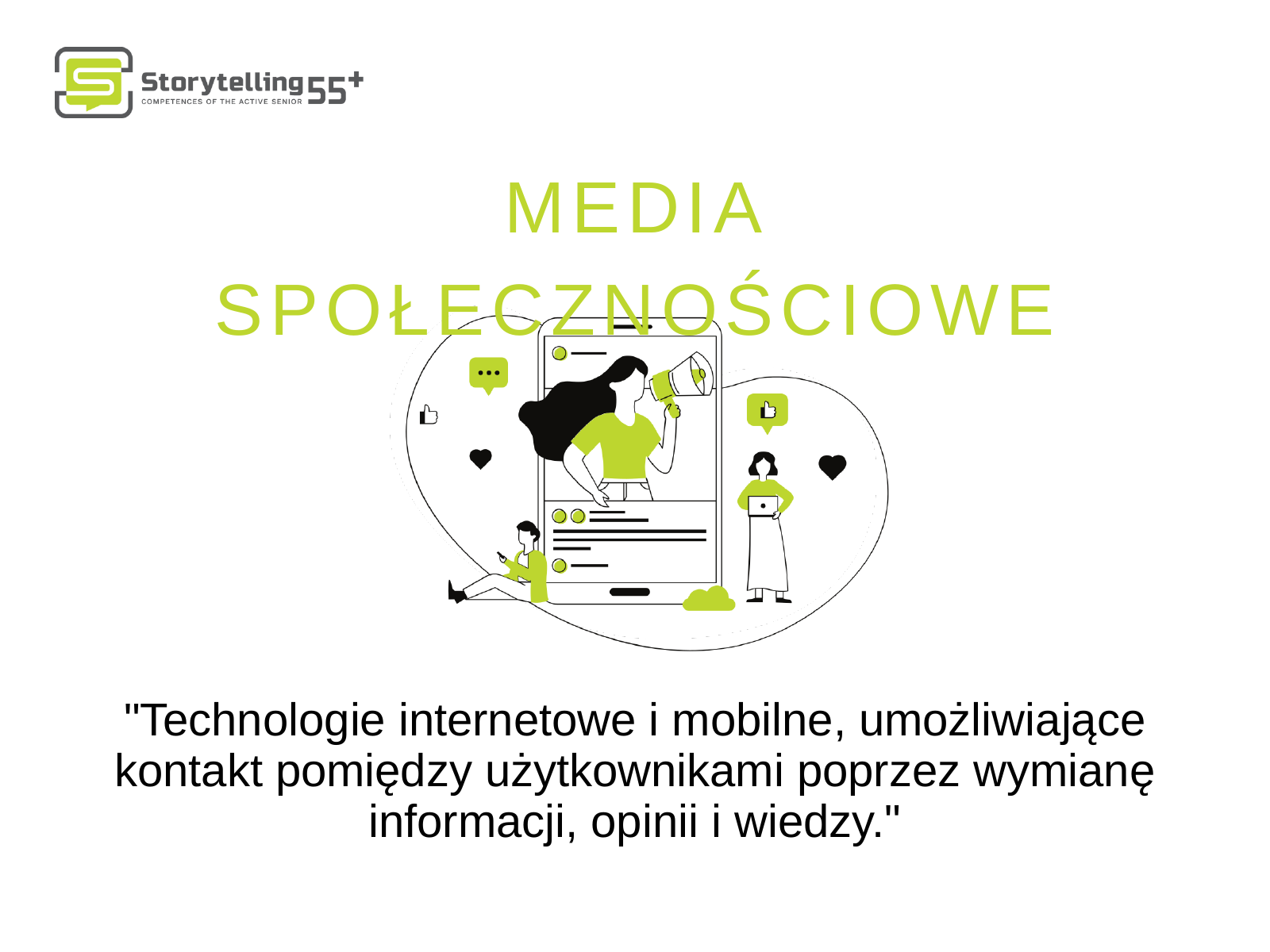

MEDIA SPOŁECZNOŚCIOWE

"Technologie internetowe i mobilne, umożliwiające kontakt pomiędzy użytkownikami poprzez wymianę informacji, opinii i wiedzy."